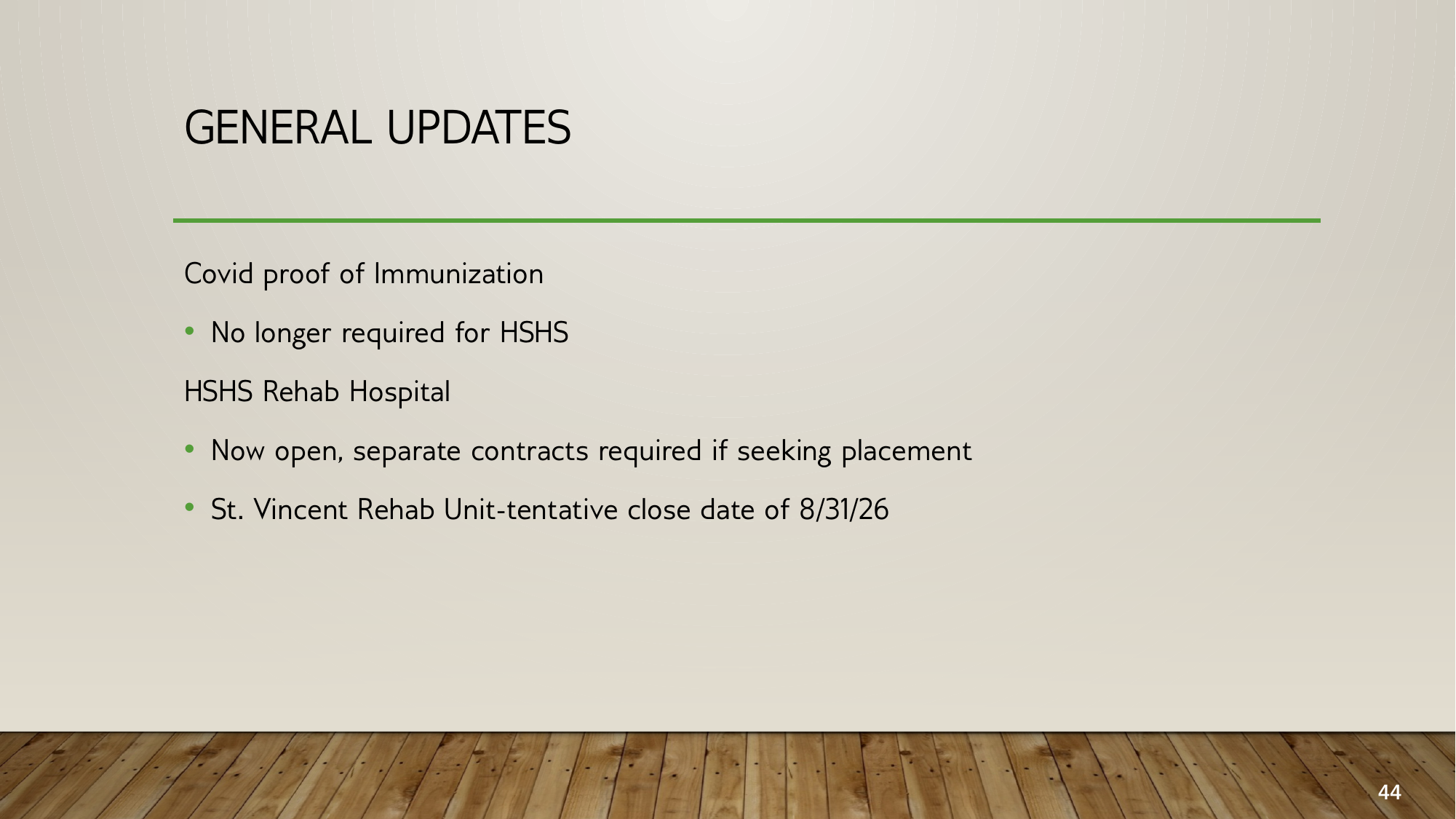

# General updates
Covid proof of Immunization
No longer required for HSHS
HSHS Rehab Hospital
Now open, separate contracts required if seeking placement
St. Vincent Rehab Unit-tentative close date of 8/31/26
44